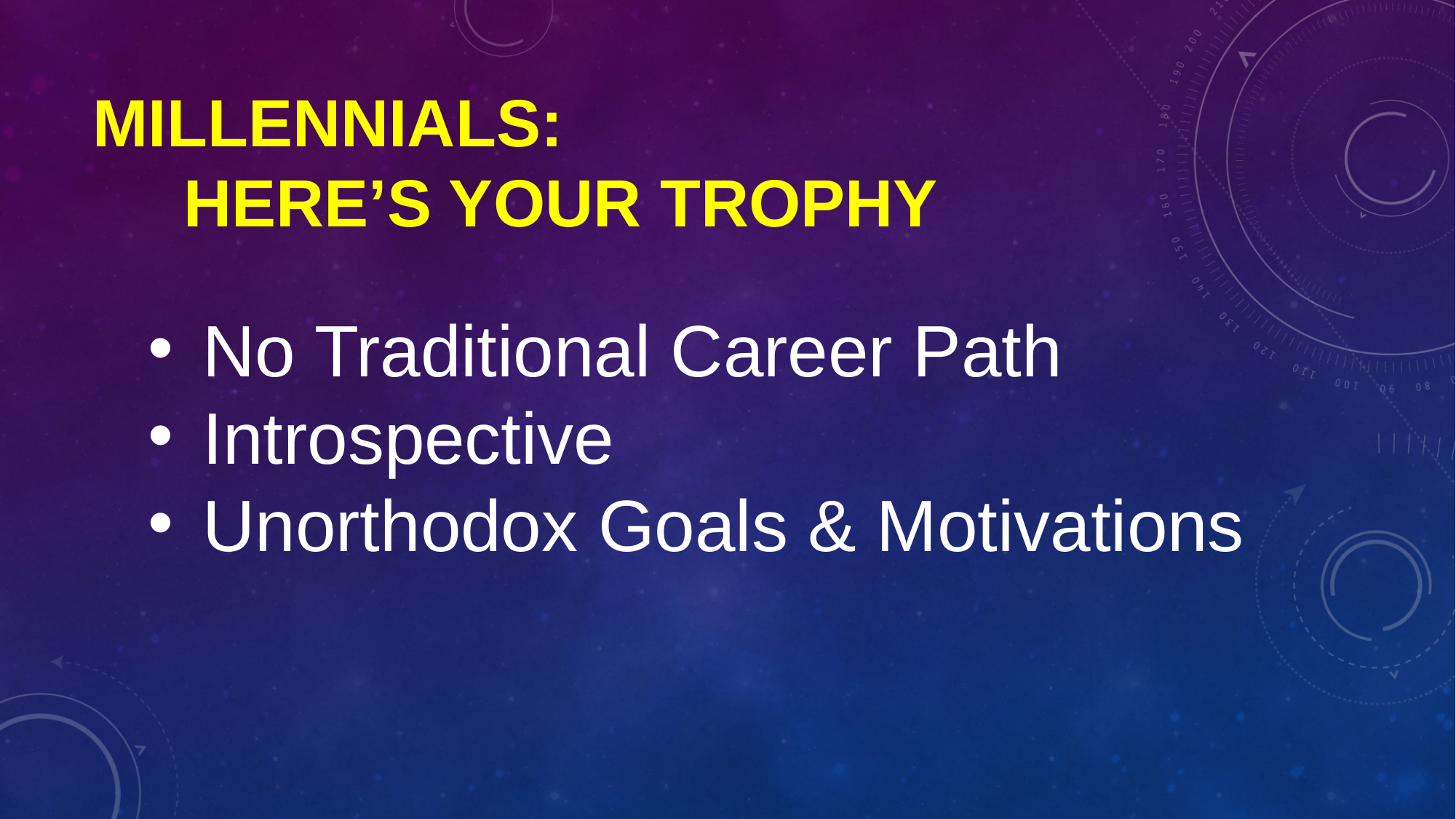

# Millennials: Here’s your trophy
No Traditional Career Path
Introspective
Unorthodox Goals & Motivations